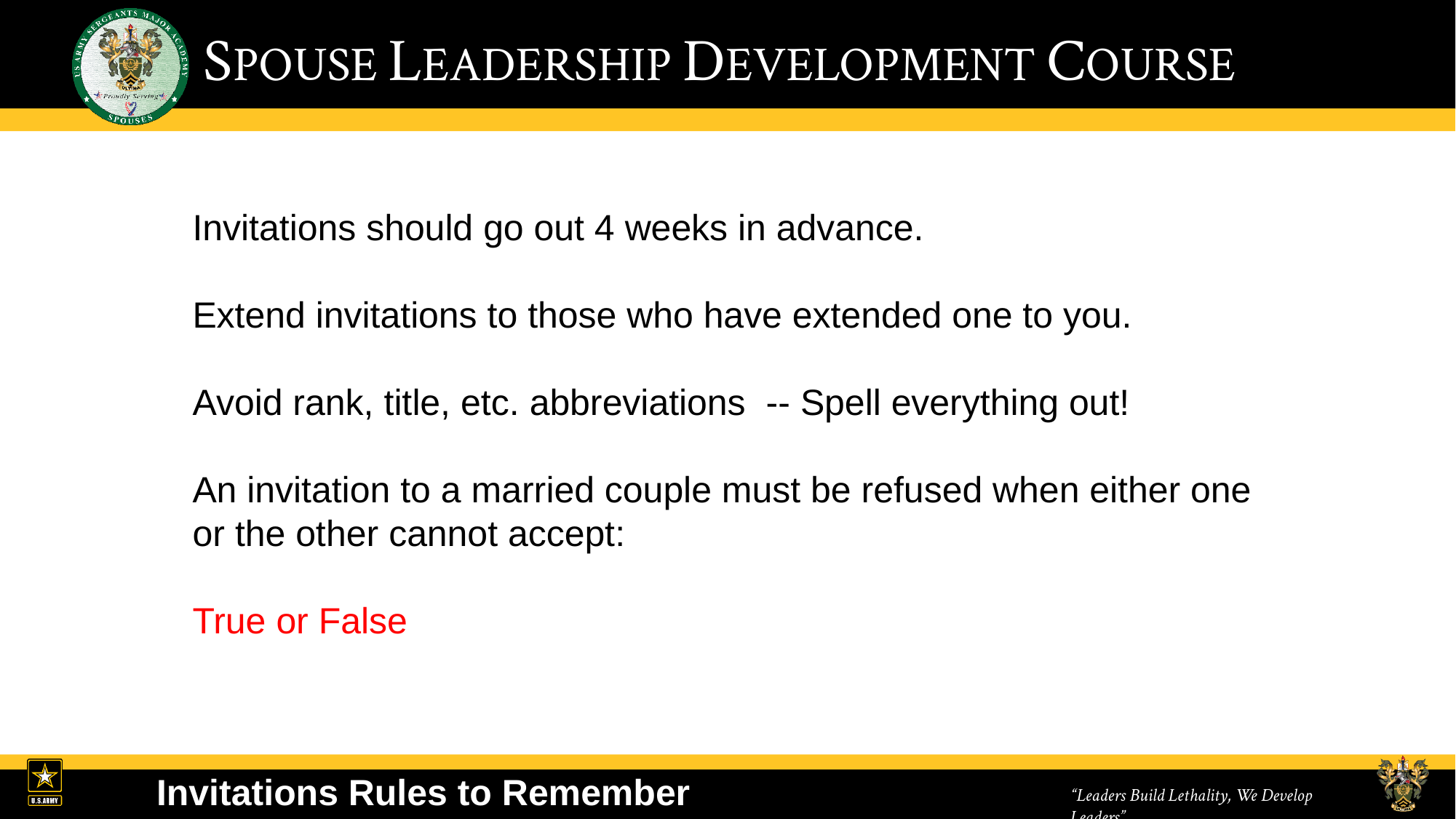

Invitations should go out 4 weeks in advance.

Extend invitations to those who have extended one to you.

Avoid rank, title, etc. abbreviations  -- Spell everything out!

An invitation to a married couple must be refused when either one or the other cannot accept:

True or False

Invitations Rules to Remember